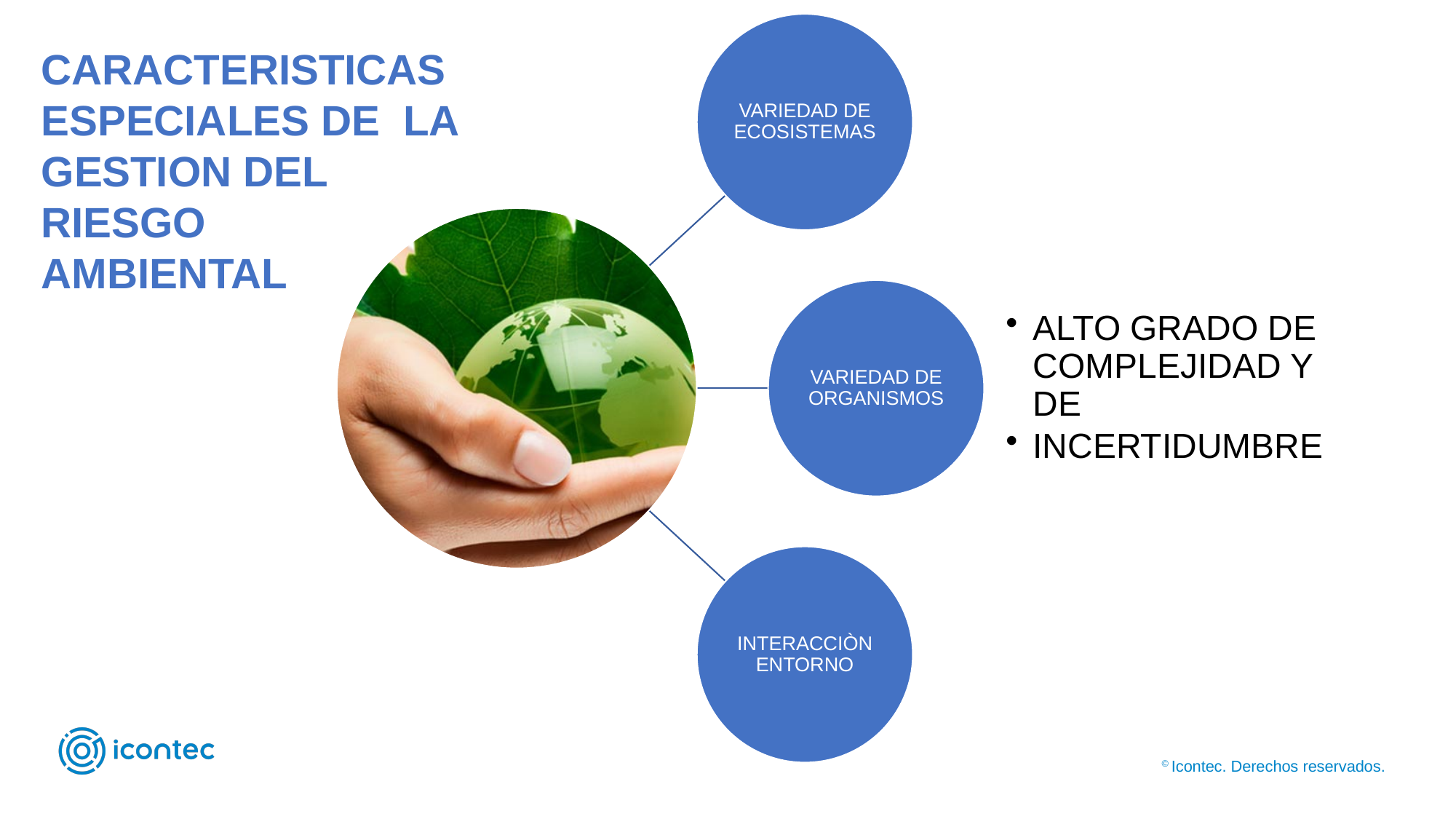

VARIEDAD DE ECOSISTEMAS

VARIEDAD DE ORGANISMOS
ALTO GRADO DE COMPLEJIDAD Y DE
INCERTIDUMBRE
INTERACCIÒN ENTORNO

CARACTERISTICAS ESPECIALES DE  LA GESTION DEL RIESGO AMBIENTAL